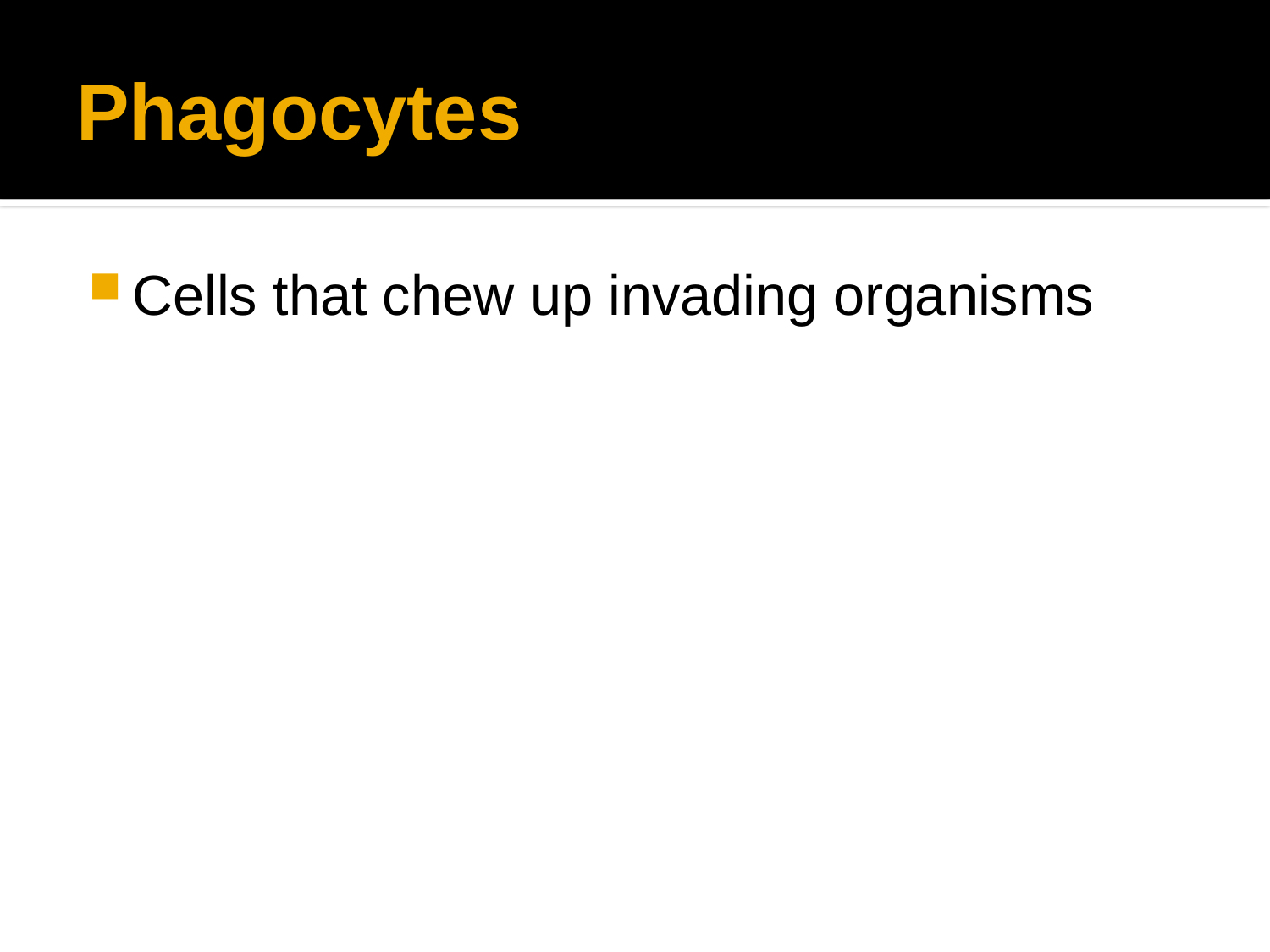

# Phagocytes
Cells that chew up invading organisms